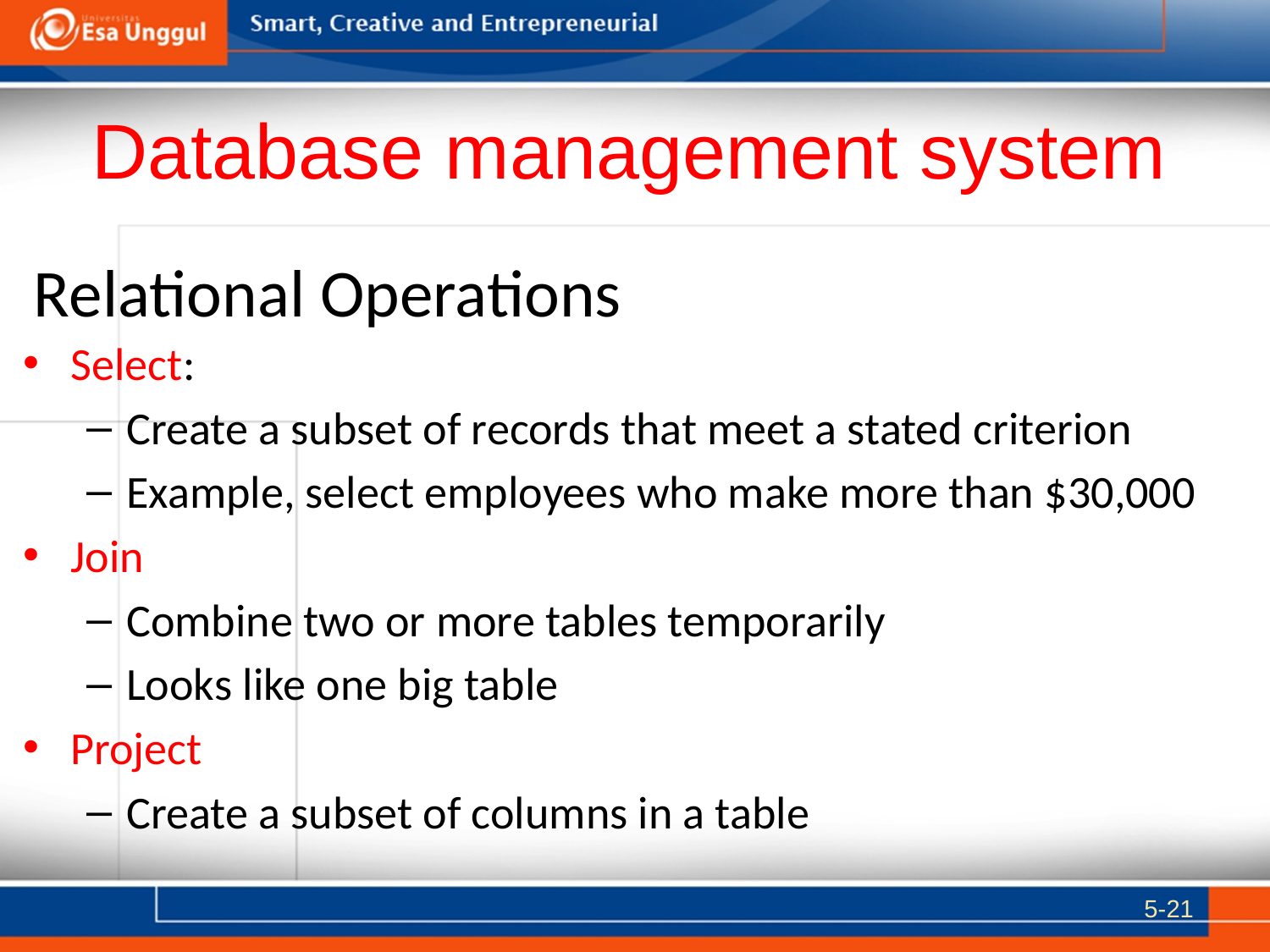

Database management system
# Relational Operations
Select:
Create a subset of records that meet a stated criterion
Example, select employees who make more than $30,000
Join
Combine two or more tables temporarily
Looks like one big table
Project
Create a subset of columns in a table
5-21